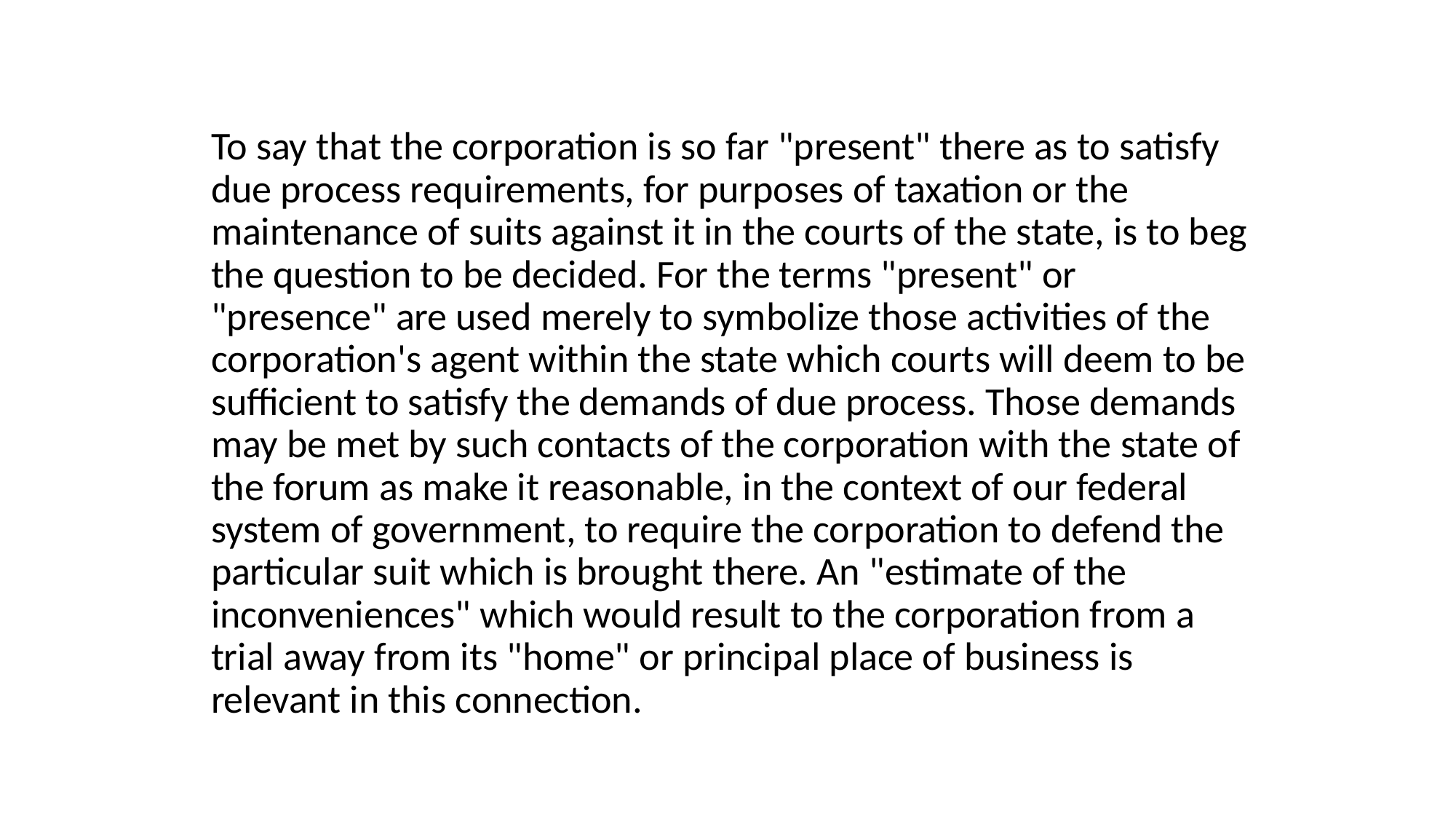

# To say that the corporation is so far "present" there as to satisfy due process requirements, for purposes of taxation or the maintenance of suits against it in the courts of the state, is to beg the question to be decided. For the terms "present" or "presence" are used merely to symbolize those activities of the corporation's agent within the state which courts will deem to be sufficient to satisfy the demands of due process. Those demands may be met by such contacts of the corporation with the state of the forum as make it reasonable, in the context of our federal system of government, to require the corporation to defend the particular suit which is brought there. An "estimate of the inconveniences" which would result to the corporation from a trial away from its "home" or principal place of business is relevant in this connection.